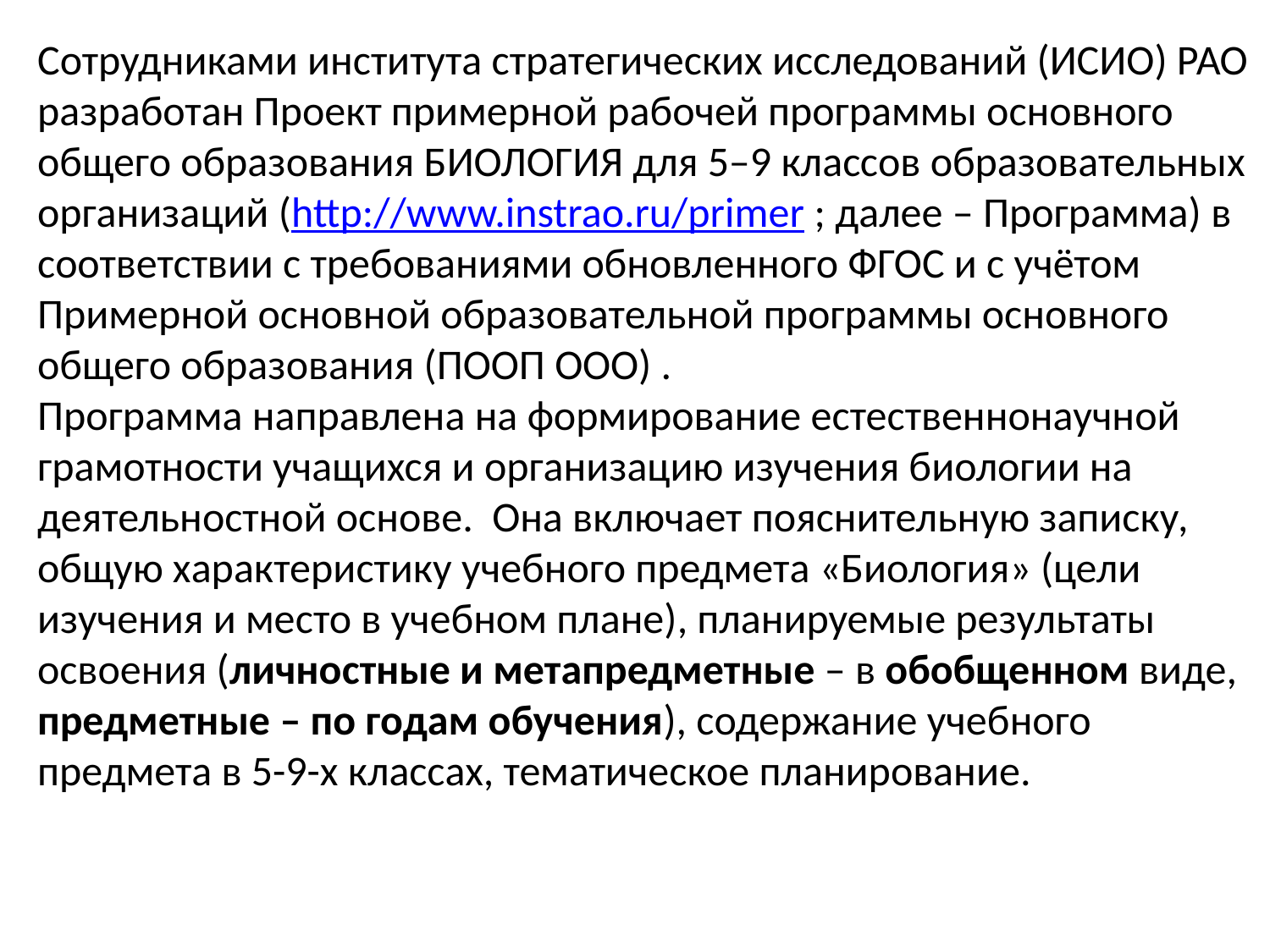

Сотрудниками института стратегических исследований (ИСИО) РАО разработан Проект примерной рабочей программы основного общего образования БИОЛОГИЯ для 5–9 классов образовательных организаций (http://www.instrao.ru/primer ; далее – Программа) в соответствии с требованиями обновленного ФГОС и с учётом Примерной основной образовательной программы основного общего образования (ПООП ООО) .
Программа направлена на формирование естественнонаучной грамотности учащихся и организацию изучения биологии на деятельностной основе.  Она включает пояснительную записку, общую характеристику учебного предмета «Биология» (цели изучения и место в учебном плане), планируемые результаты освоения (личностные и метапредметные – в обобщенном виде, предметные – по годам обучения), содержание учебного предмета в 5-9-х классах, тематическое планирование.